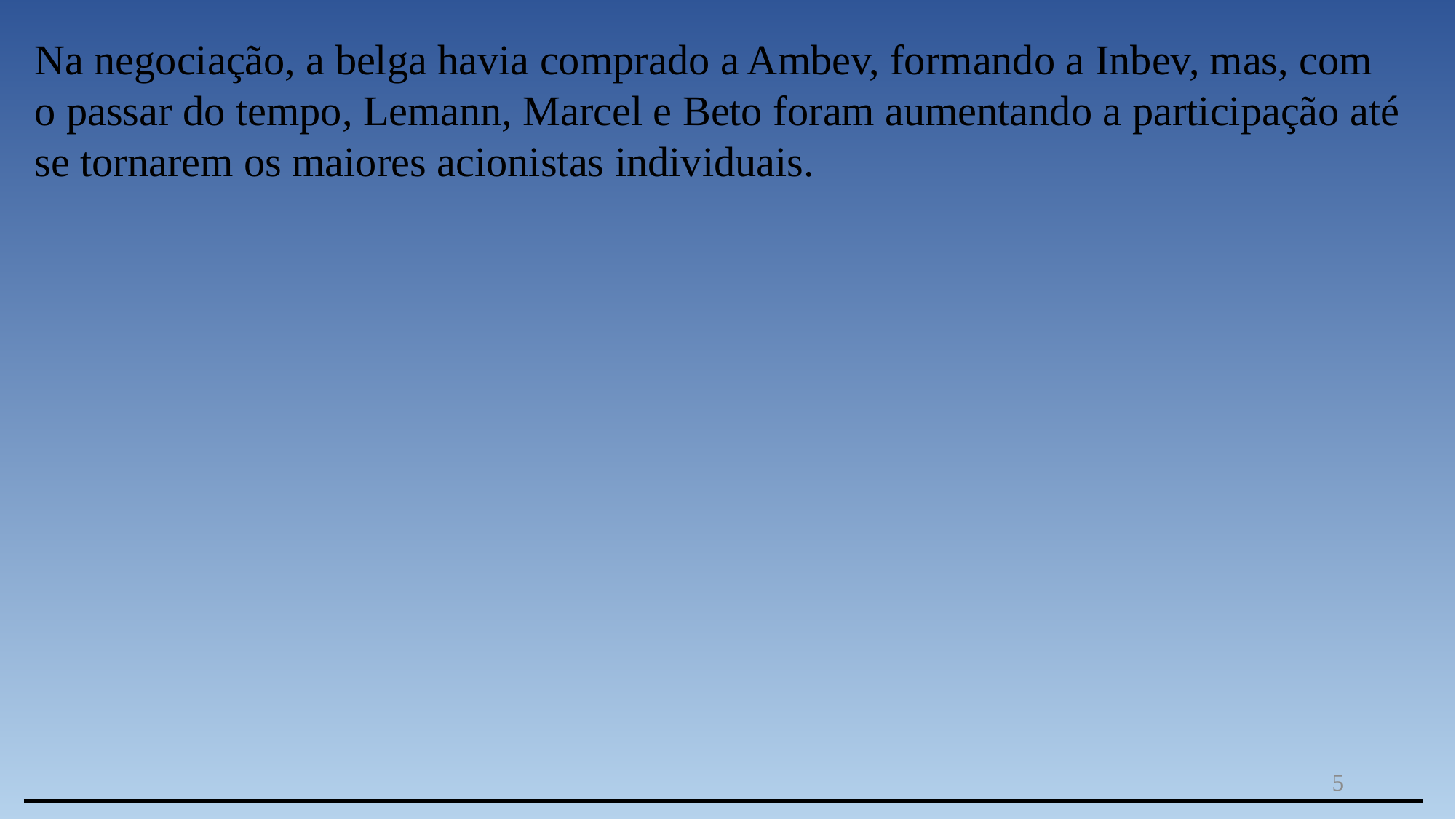

Na negociação, a belga havia comprado a Ambev, formando a Inbev, mas, com  o passar do tempo, Lemann, Marcel e Beto foram aumentando a participação até se tornarem os maiores acionistas individuais.
5